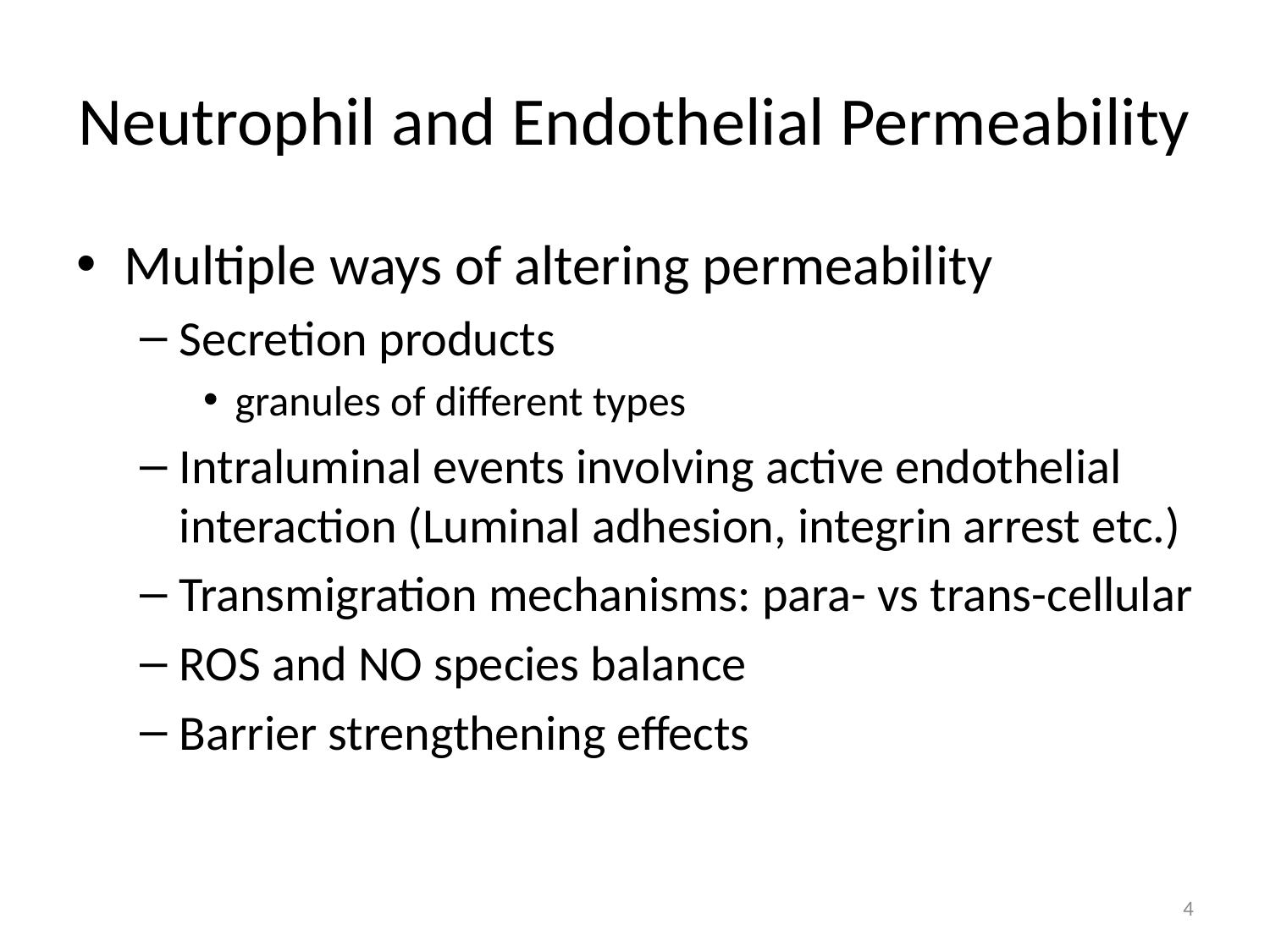

# Neutrophil and Endothelial Permeability
Multiple ways of altering permeability
Secretion products
granules of different types
Intraluminal events involving active endothelial interaction (Luminal adhesion, integrin arrest etc.)
Transmigration mechanisms: para- vs trans-cellular
ROS and NO species balance
Barrier strengthening effects
4